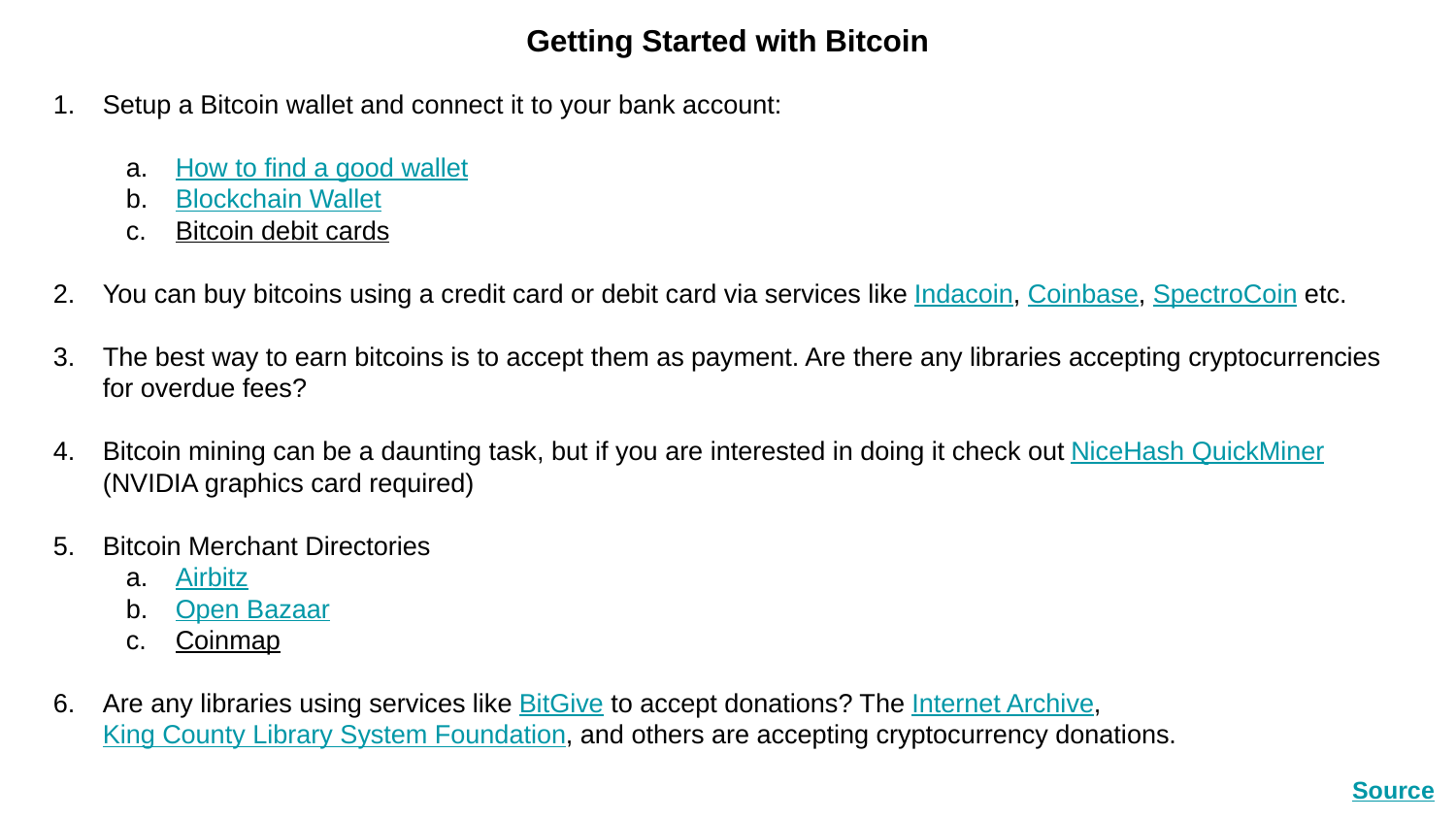

Getting Started with Bitcoin
Setup a Bitcoin wallet and connect it to your bank account:
How to find a good wallet
Blockchain Wallet
Bitcoin debit cards
You can buy bitcoins using a credit card or debit card via services like Indacoin, Coinbase, SpectroCoin etc.
The best way to earn bitcoins is to accept them as payment. Are there any libraries accepting cryptocurrencies for overdue fees?
Bitcoin mining can be a daunting task, but if you are interested in doing it check out NiceHash QuickMiner (NVIDIA graphics card required)
Bitcoin Merchant Directories
Airbitz
Open Bazaar
Coinmap
Are any libraries using services like BitGive to accept donations? The Internet Archive, King County Library System Foundation, and others are accepting cryptocurrency donations.

Source